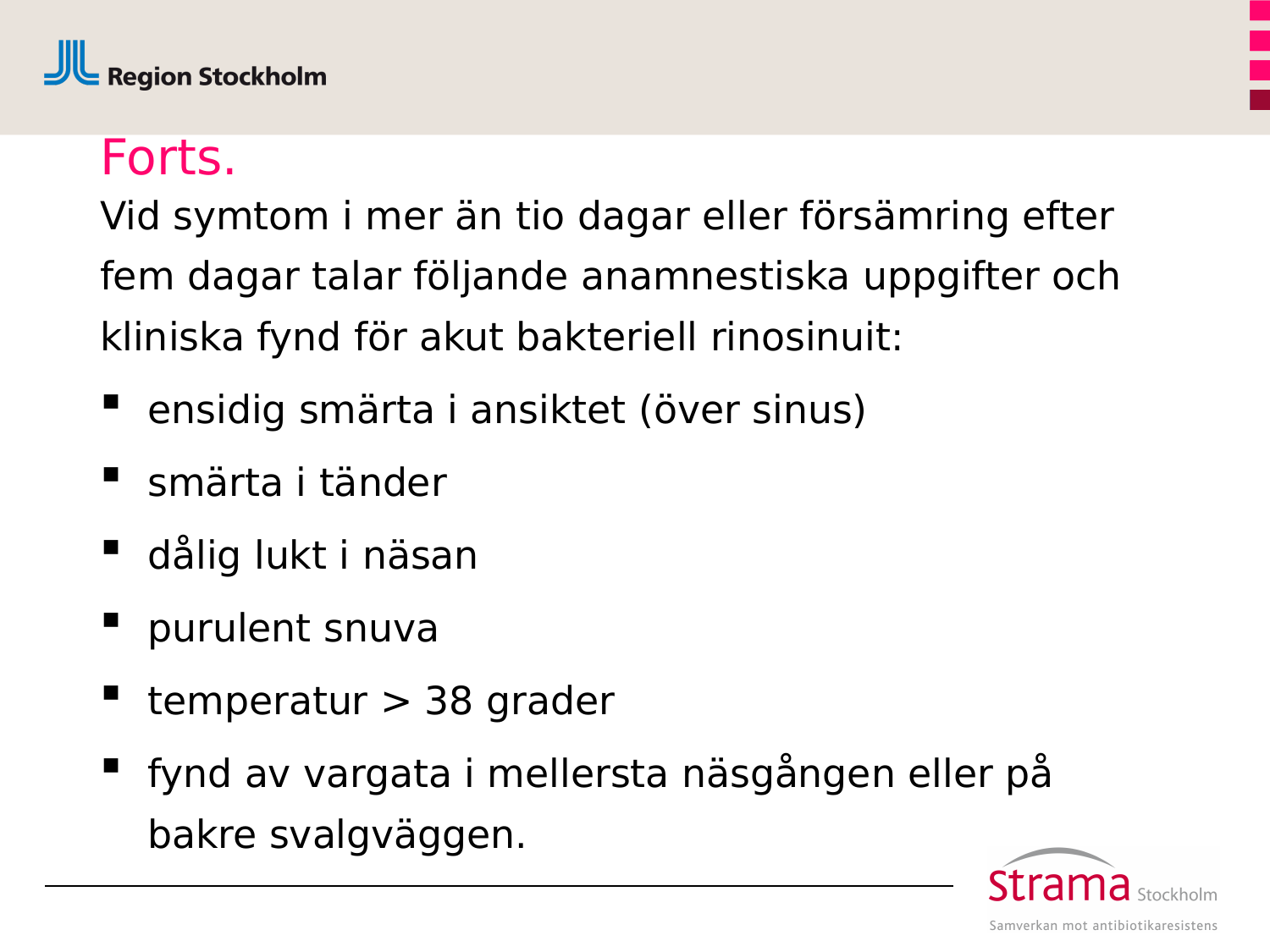

# Forts.
Vid symtom i mer än tio dagar eller försämring efter fem dagar talar följande anamnestiska uppgifter och kliniska fynd för akut bakteriell rinosinuit:
ensidig smärta i ansiktet (över sinus)
smärta i tänder
dålig lukt i näsan
purulent snuva
temperatur > 38 grader
fynd av vargata i mellersta näsgången eller på bakre svalgväggen.